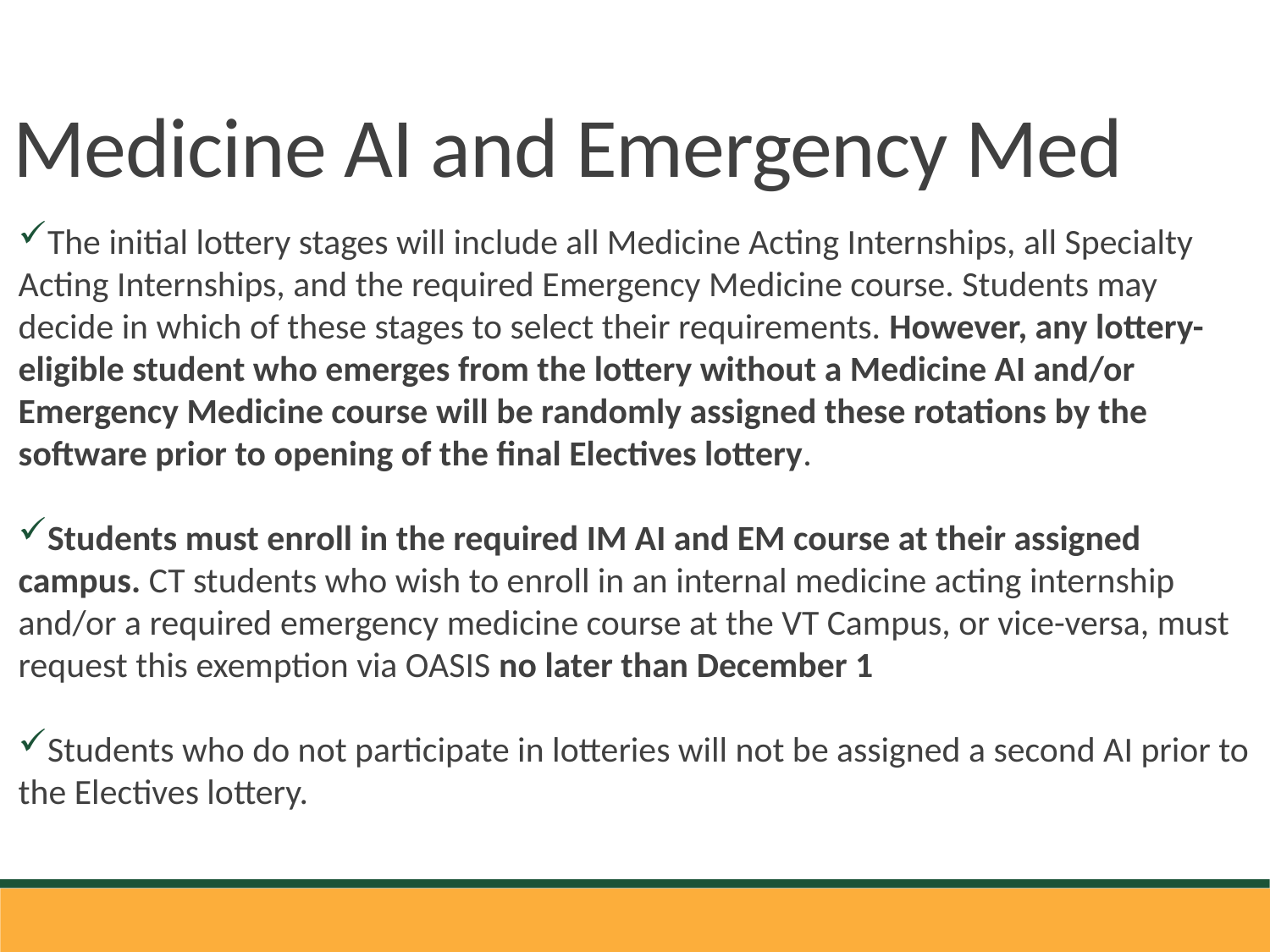

Medicine AI and Emergency Med
The initial lottery stages will include all Medicine Acting Internships, all Specialty Acting Internships, and the required Emergency Medicine course. Students may decide in which of these stages to select their requirements. However, any lottery-eligible student who emerges from the lottery without a Medicine AI and/or Emergency Medicine course will be randomly assigned these rotations by the software prior to opening of the final Electives lottery.

Students must enroll in the required IM AI and EM course at their assigned campus. CT students who wish to enroll in an internal medicine acting internship and/or a required emergency medicine course at the VT Campus, or vice-versa, must request this exemption via OASIS no later than December 1

Students who do not participate in lotteries will not be assigned a second AI prior to the Electives lottery.